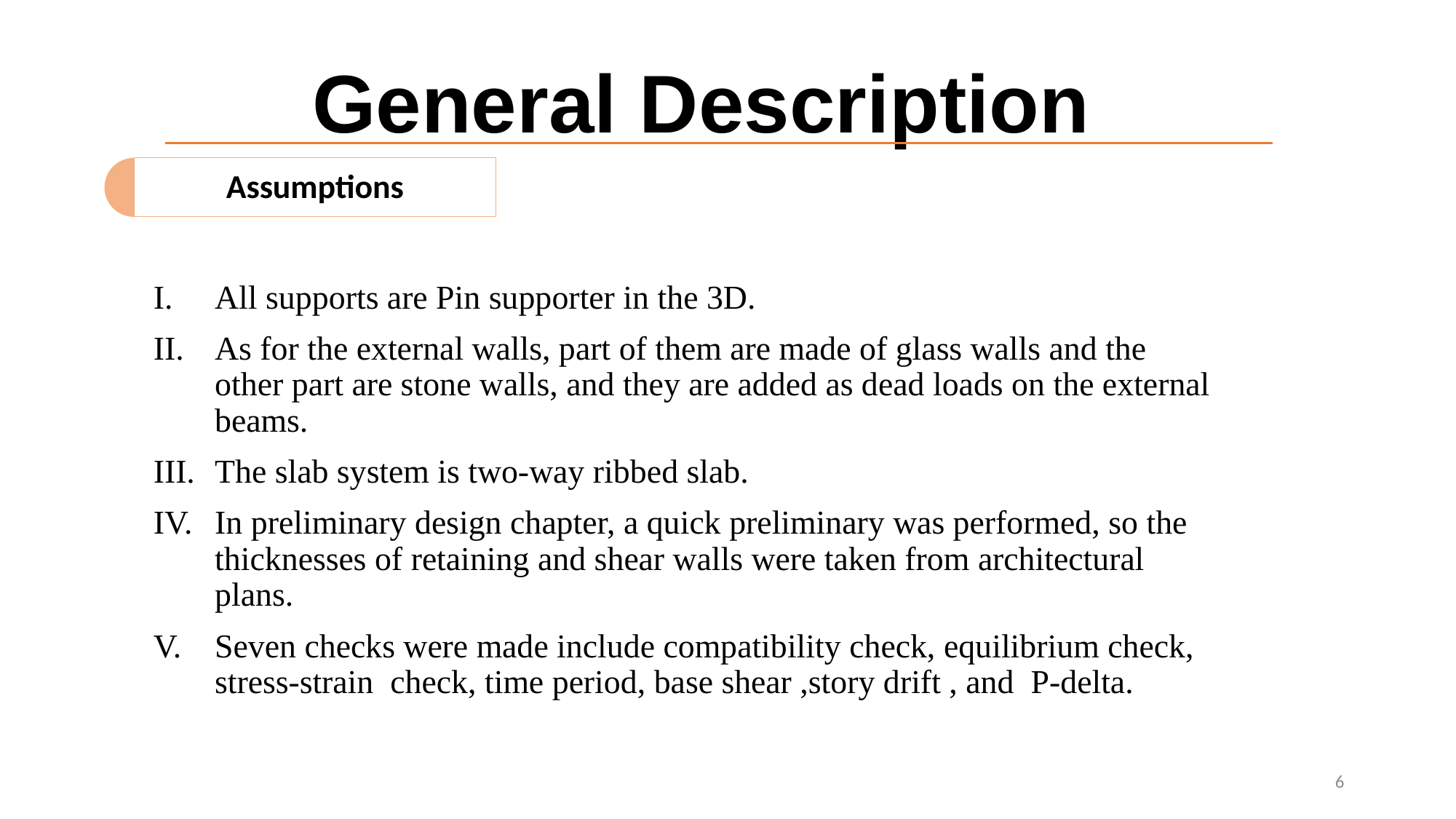

# General Description

Assumptions
All supports are Pin supporter in the 3D.
As for the external walls, part of them are made of glass walls and the other part are stone walls, and they are added as dead loads on the external beams.
The slab system is two-way ribbed slab.
In preliminary design chapter, a quick preliminary was performed, so the thicknesses of retaining and shear walls were taken from architectural plans.
Seven checks were made include compatibility check, equilibrium check, stress-strain  check, time period, base shear ,story drift , and  P-delta.
6